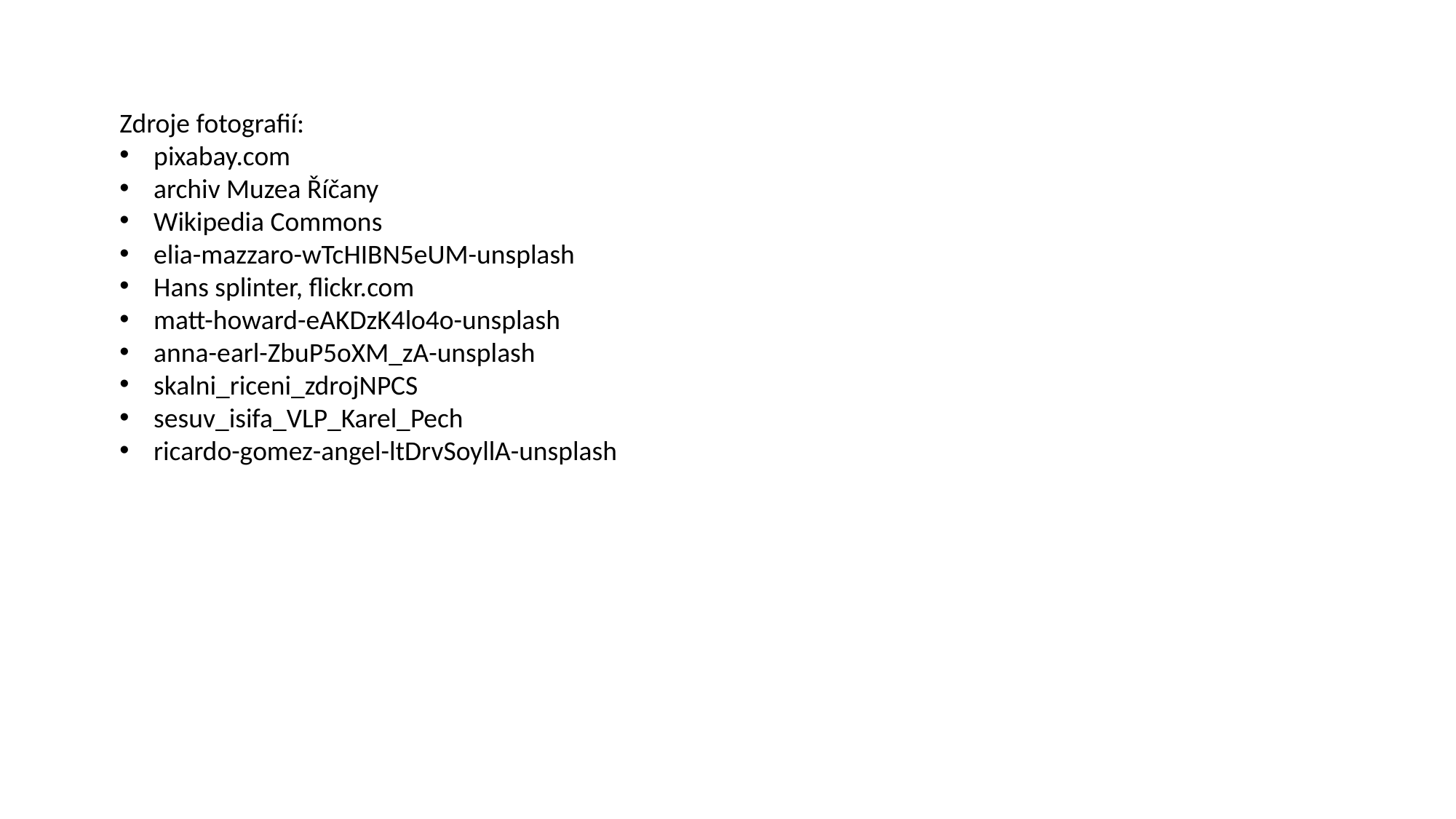

Zdroje fotografií:
pixabay.com
archiv Muzea Říčany
Wikipedia Commons
elia-mazzaro-wTcHIBN5eUM-unsplash
Hans splinter, flickr.com
matt-howard-eAKDzK4lo4o-unsplash
anna-earl-ZbuP5oXM_zA-unsplash
skalni_riceni_zdrojNPCS
sesuv_isifa_VLP_Karel_Pech
ricardo-gomez-angel-ltDrvSoyllA-unsplash